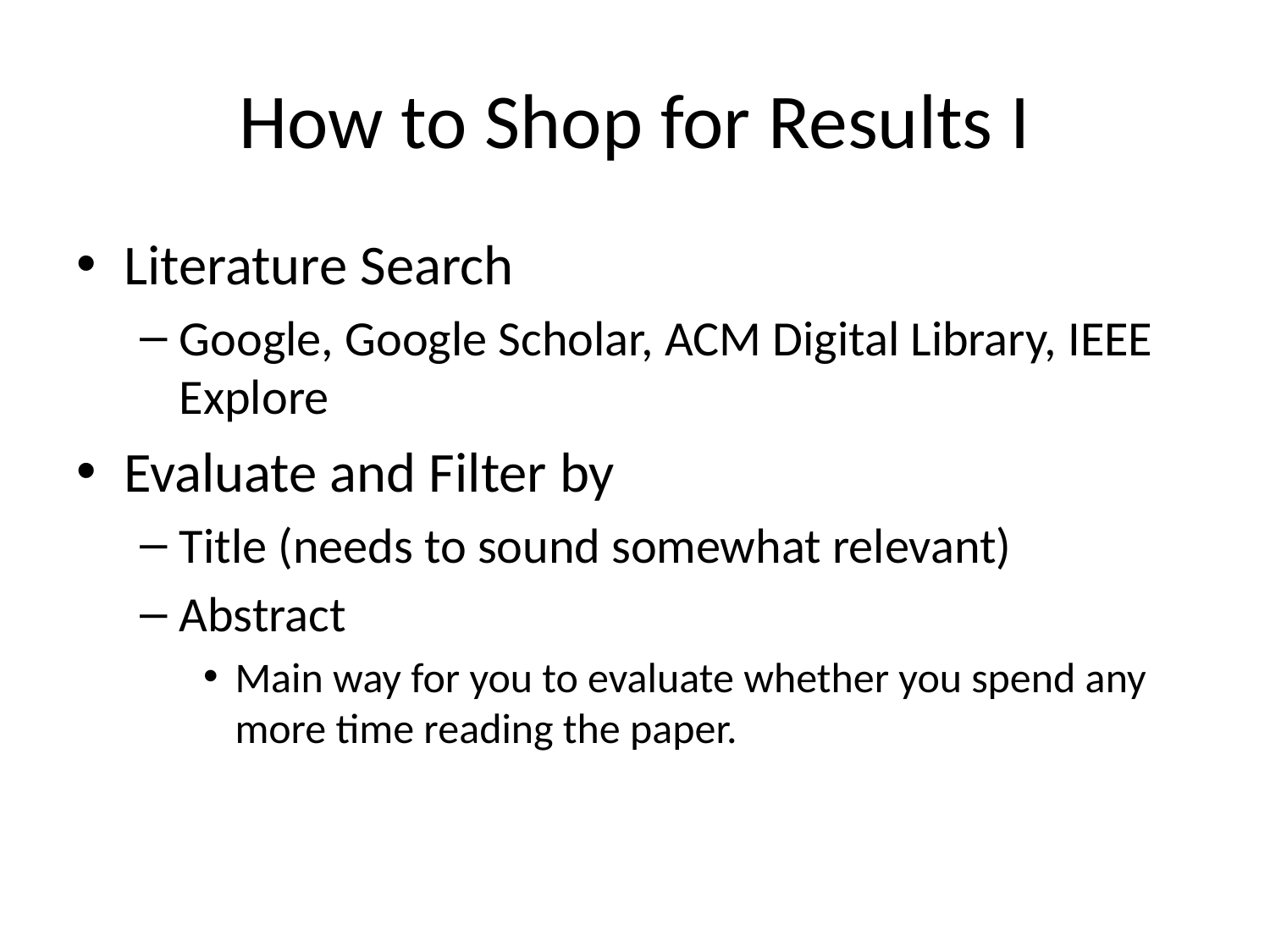

# How to Shop for Results I
Literature Search
Google, Google Scholar, ACM Digital Library, IEEE Explore
Evaluate and Filter by
Title (needs to sound somewhat relevant)
Abstract
Main way for you to evaluate whether you spend any more time reading the paper.